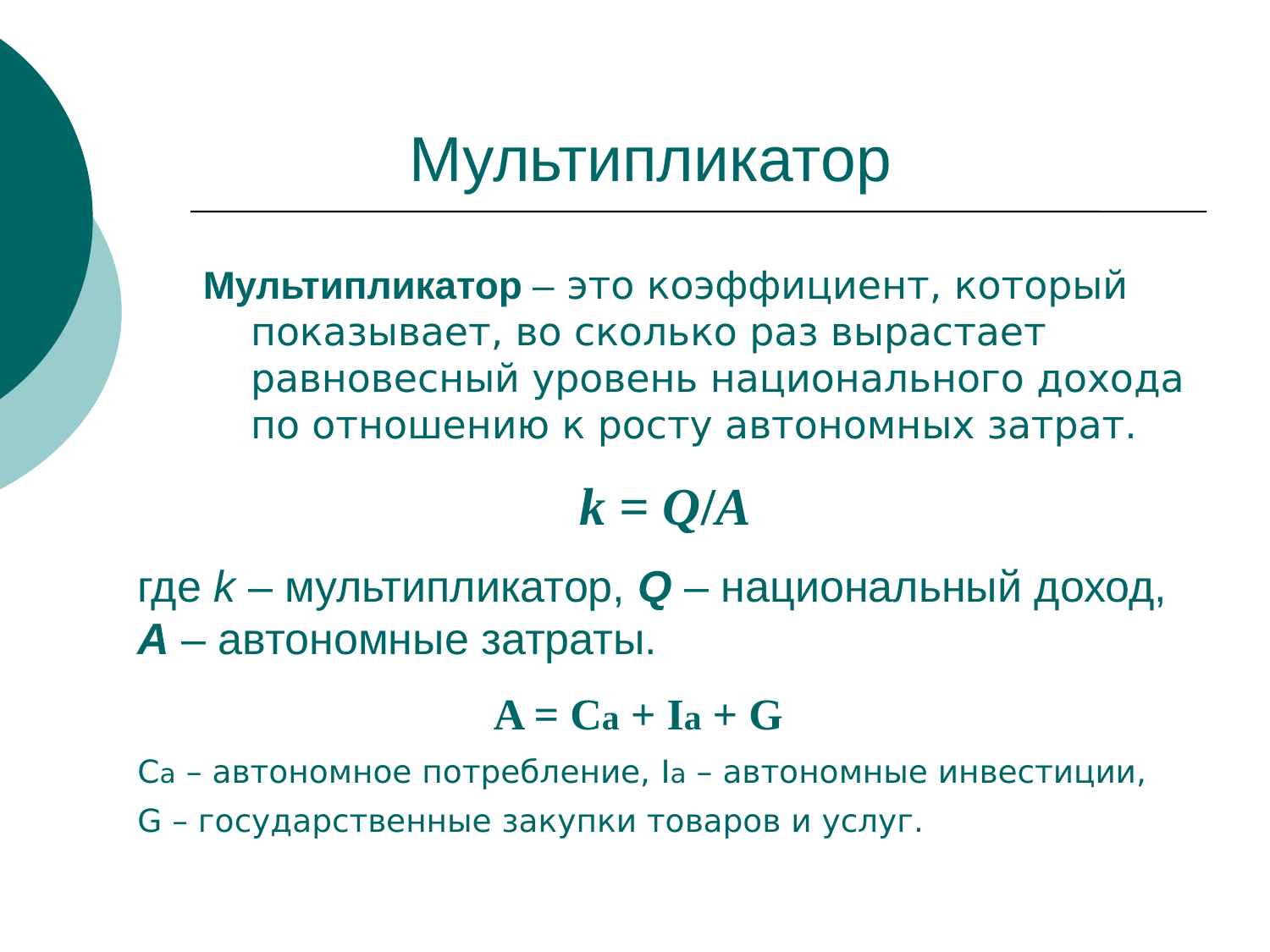

# Мультипликатор
Мультипликатор – это коэффициент, который показывает, во сколько раз вырастает равновесный уровень национального дохода по отношению к росту автономных затрат.
                        k = Q/A
где k – мультипликатор, Q – национальный доход, A – автономные затраты.
                             A = Ca + Ia + G
Ca – автономное потребление, Ia – автономные инвестиции,
G – государственные закупки товаров и услуг.